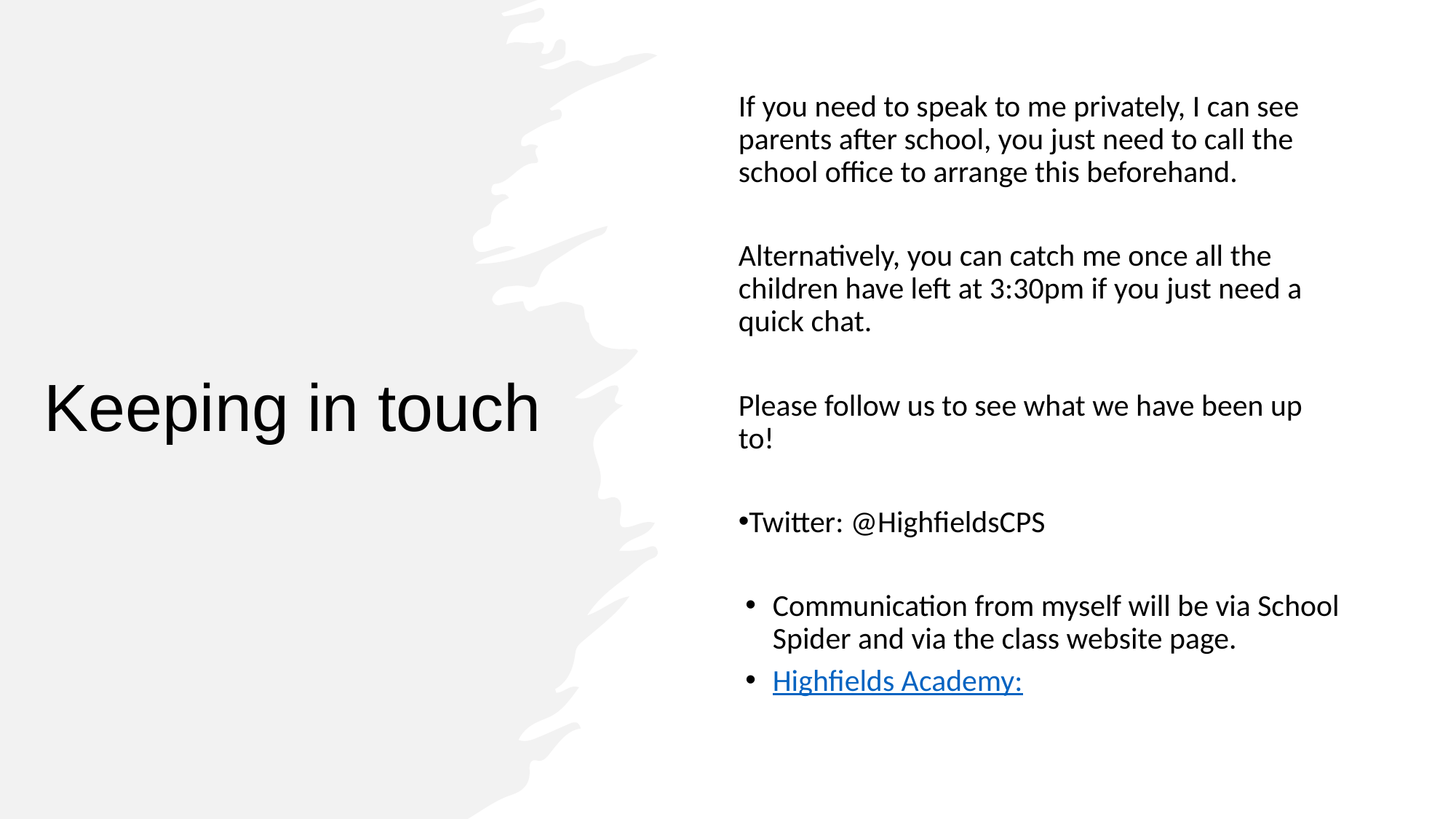

Keeping in touch
If you need to speak to me privately, I can see parents after school, you just need to call the school office to arrange this beforehand.

Alternatively, you can catch me once all the children have left at 3:30pm if you just need a quick chat.

Please follow us to see what we have been up to!

Twitter: @HighfieldsCPS

Communication from myself will be via School Spider and via the class website page.
Highfields Academy: